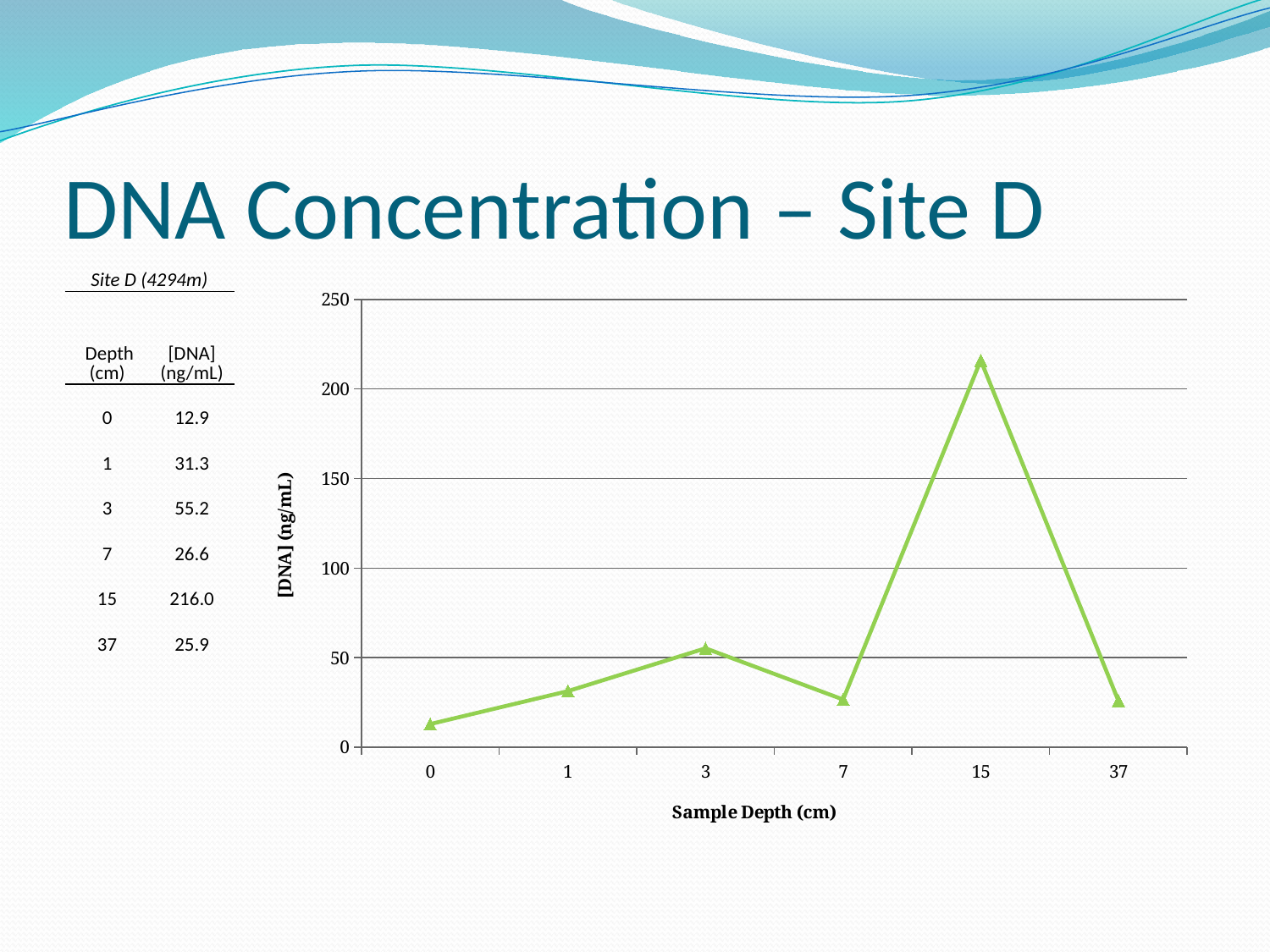

# DNA Concentration – Site D
| Site D (4294m) |  |
| --- | --- |
| Depth (cm) | [DNA] (ng/mL) |
| 0 | 12.9 |
| 1 | 31.3 |
| 3 | 55.2 |
| 7 | 26.6 |
| 15 | 216.0 |
| 37 | 25.9 |

### Chart

| Category |  |
|---|---|
| 0 | 12.9 |
| 1 | 31.3 |
| 3 | 55.2 |
| 7 | 26.6 |
| 15 | 216.0 |
| 37 | 25.9 |